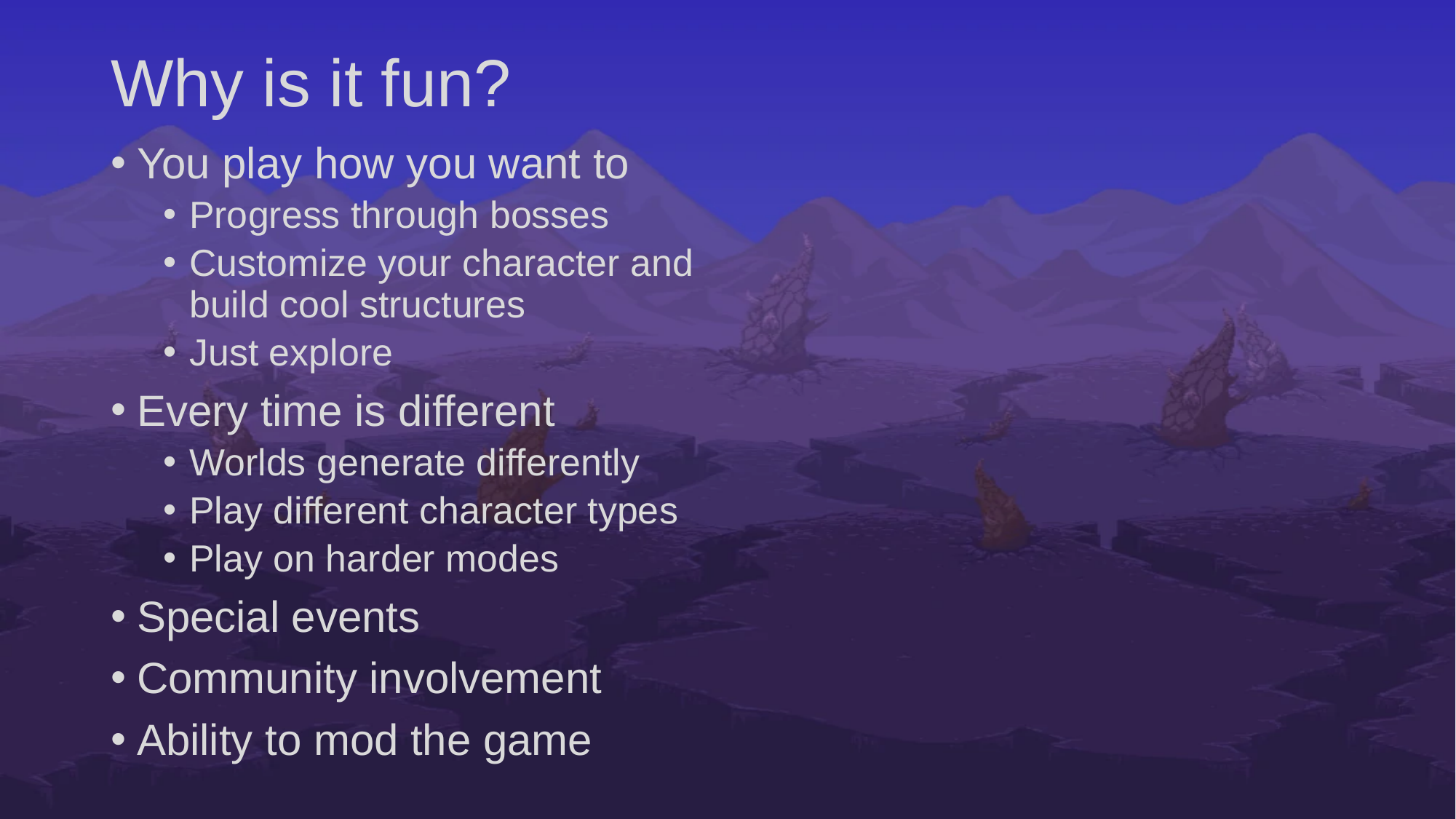

Why is it fun?
You play how you want to
Progress through bosses
Customize your character and build cool structures
Just explore
Every time is different
Worlds generate differently
Play different character types
Play on harder modes
Special events
Community involvement
Ability to mod the game